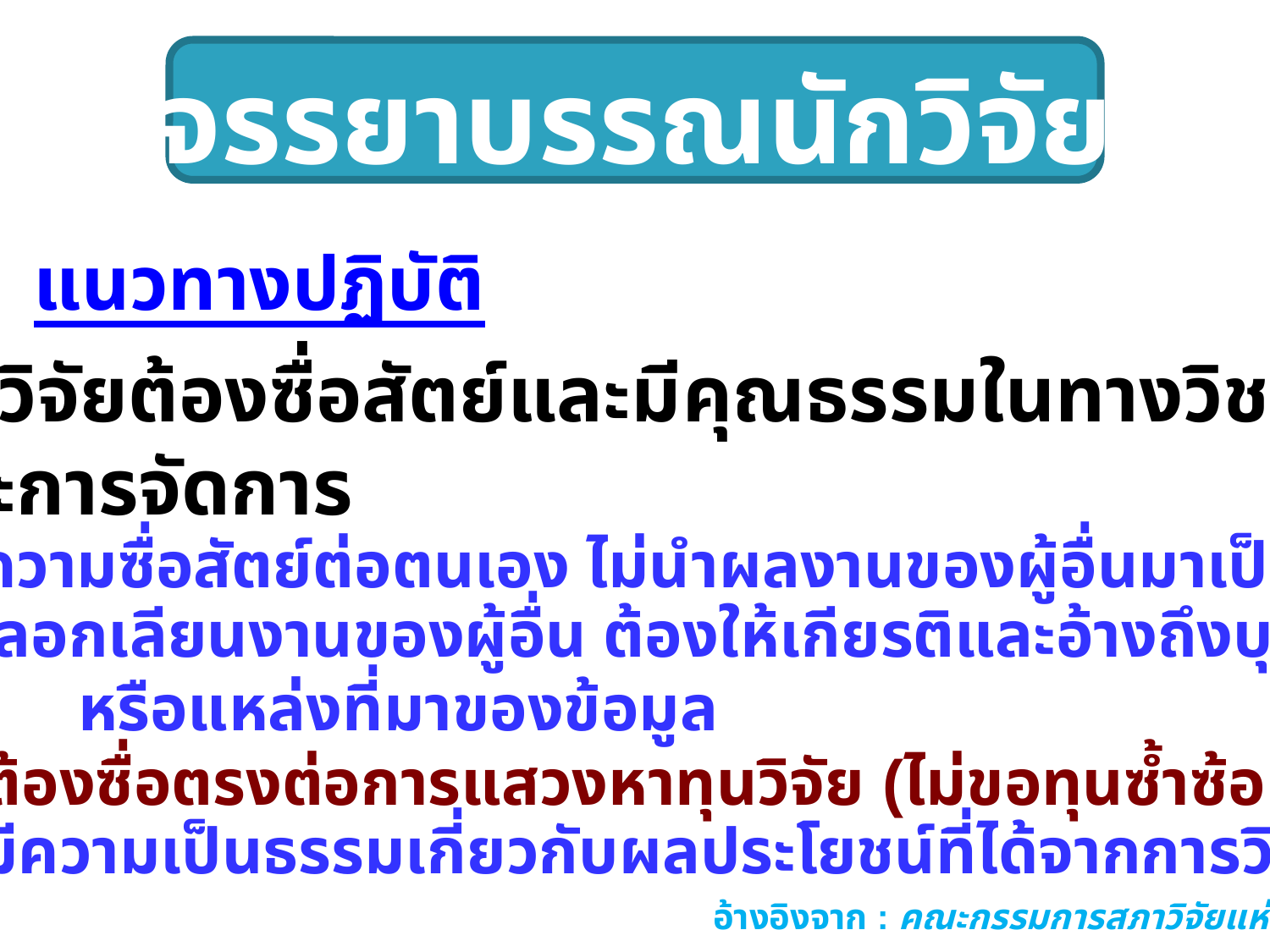

# จรรยาบรรณนักวิจัย

แนวทางปฏิบัติ
1. นักวิจัยต้องซื่อสัตย์และมีคุณธรรมในทางวิชาการ
    และการจัดการ
1.1 มีความซื่อสัตย์ต่อตนเอง ไม่นำผลงานของผู้อื่นมาเป็นของตน
ไม่ลอกเลียนงานของผู้อื่น ต้องให้เกียรติและอ้างถึงบุคคล
หรือแหล่งที่มาของข้อมูล
1.2 ต้องซื่อตรงต่อการแสวงหาทุนวิจัย (ไม่ขอทุนซ้ำซ้อน)
1.3 มีความเป็นธรรมเกี่ยวกับผลประโยชน์ที่ได้จากการวิจัย
อ้างอิงจาก : คณะกรรมการสภาวิจัยแห่งชาติ